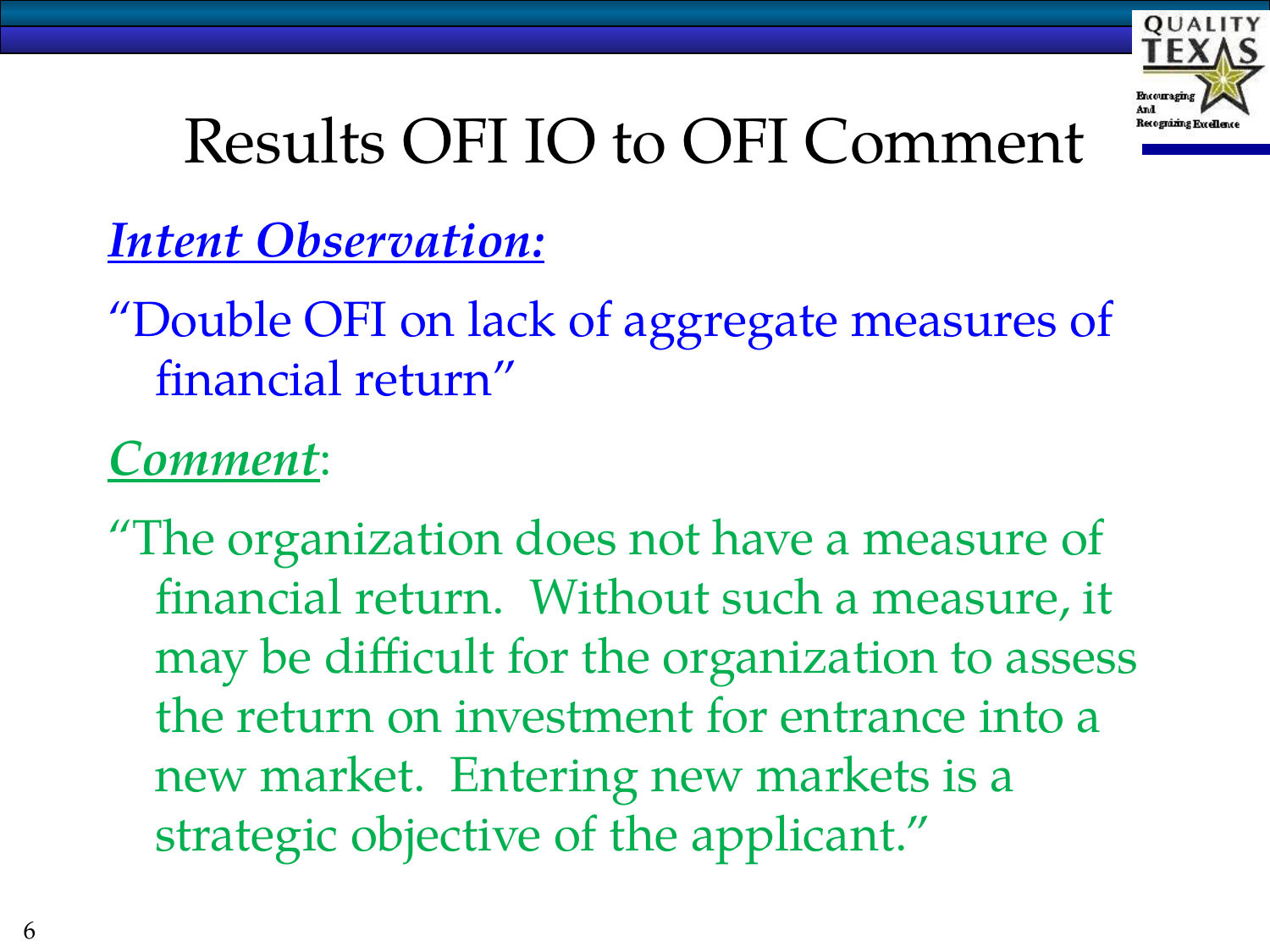

# Results OFI IO to OFI Comment
Intent Observation:
“Double OFI on lack of aggregate measures of financial return”
Comment:
“The organization does not have a measure of financial return.  Without such a measure, it may be difficult for the organization to assess the return on investment for entrance into a new market.  Entering new markets is a strategic objective of the applicant.”

6